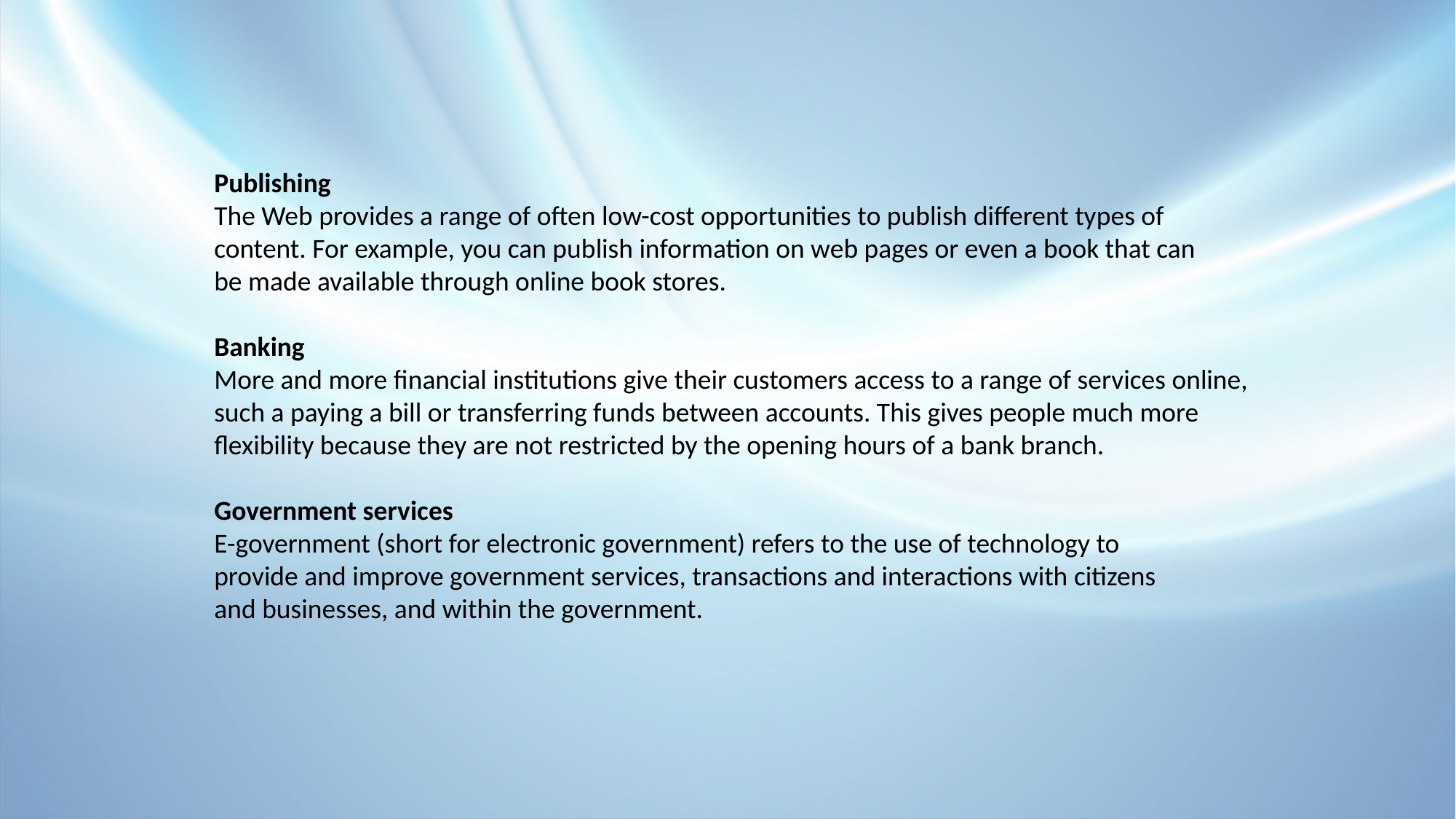

Publishing
The Web provides a range of often low-cost opportunities to publish different types of
content. For example, you can publish information on web pages or even a book that can
be made available through online book stores.

Banking
More and more financial institutions give their customers access to a range of services online,
such a paying a bill or transferring funds between accounts. This gives people much more
flexibility because they are not restricted by the opening hours of a bank branch.

Government services
E-government (short for electronic government) refers to the use of technology to
provide and improve government services, transactions and interactions with citizens
and businesses, and within the government.